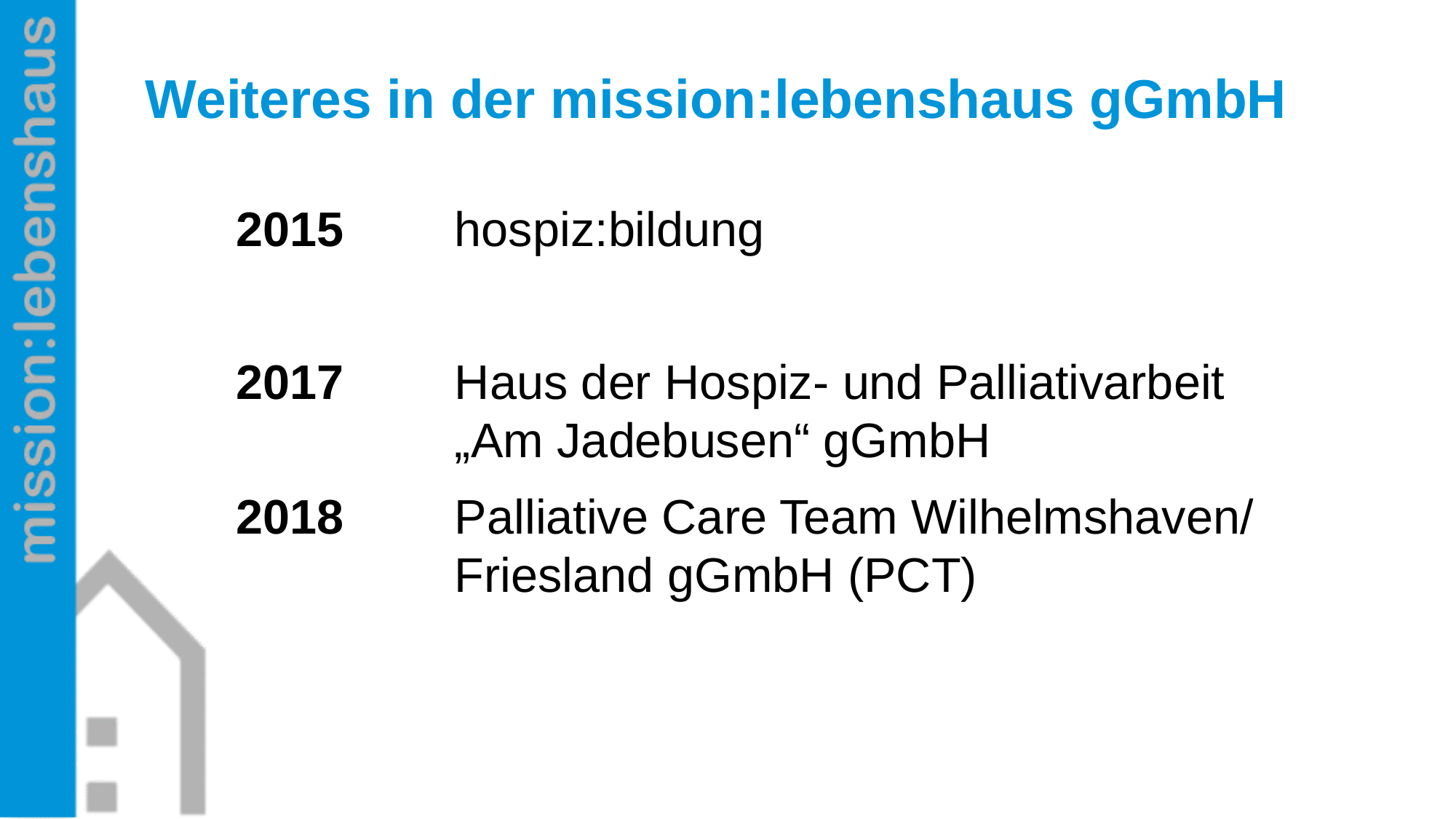

# Weiteres in der mission:lebenshaus gGmbH
2015		hospiz:bildung

2017		Haus der Hospiz- und Palliativarbeit
		„Am Jadebusen“ gGmbH
2018		Palliative Care Team Wilhelmshaven/ 			Friesland gGmbH (PCT)